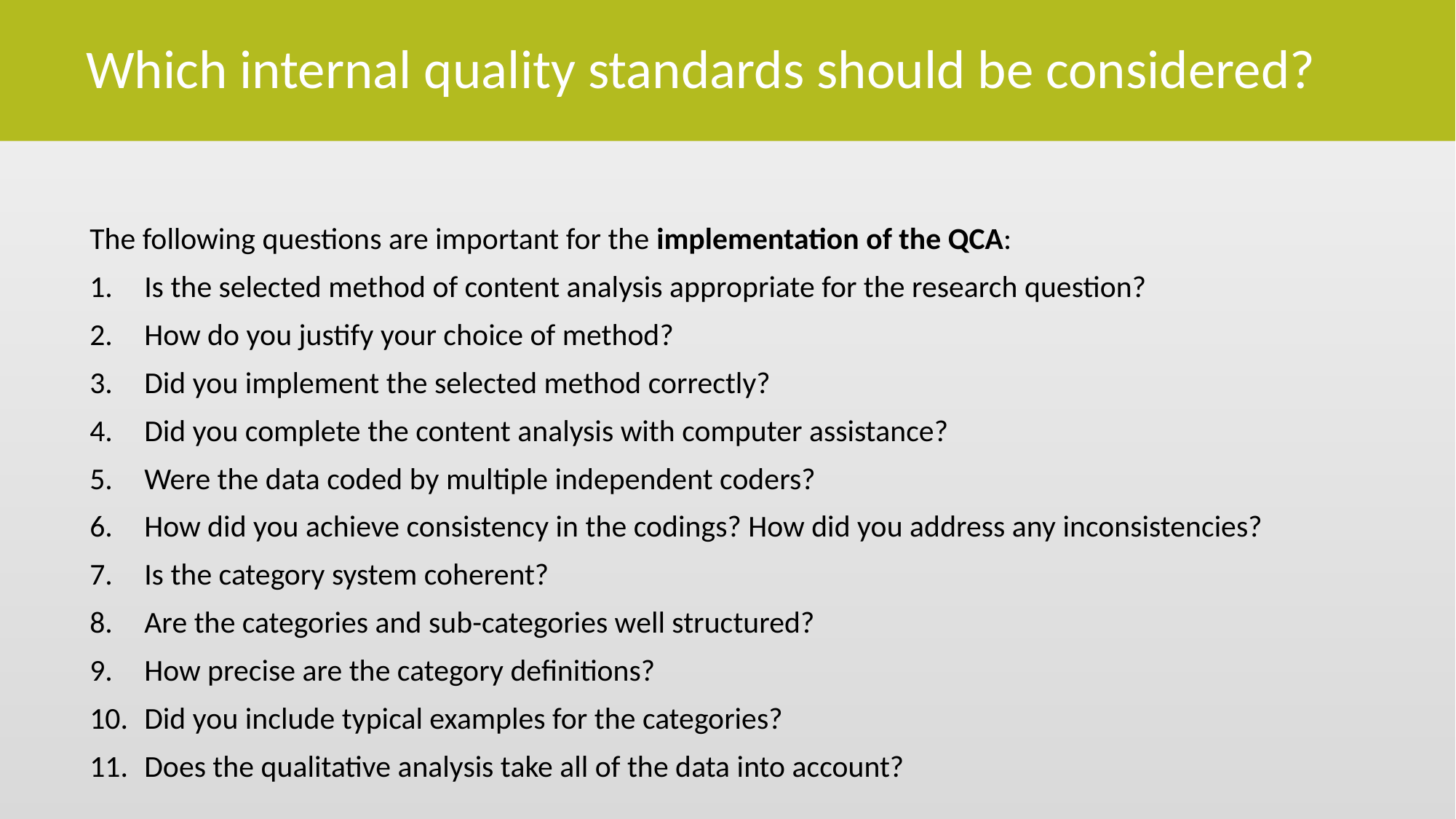

# Which internal quality standards should be considered?
The following questions are important for the implementation of the QCA:
Is the selected method of content analysis appropriate for the research question?
How do you justify your choice of method?
Did you implement the selected method correctly?
Did you complete the content analysis with computer assistance?
Were the data coded by multiple independent coders?
How did you achieve consistency in the codings? How did you address any inconsistencies?
Is the category system coherent?
Are the categories and sub-categories well structured?
How precise are the category definitions?
Did you include typical examples for the categories?
Does the qualitative analysis take all of the data into account?